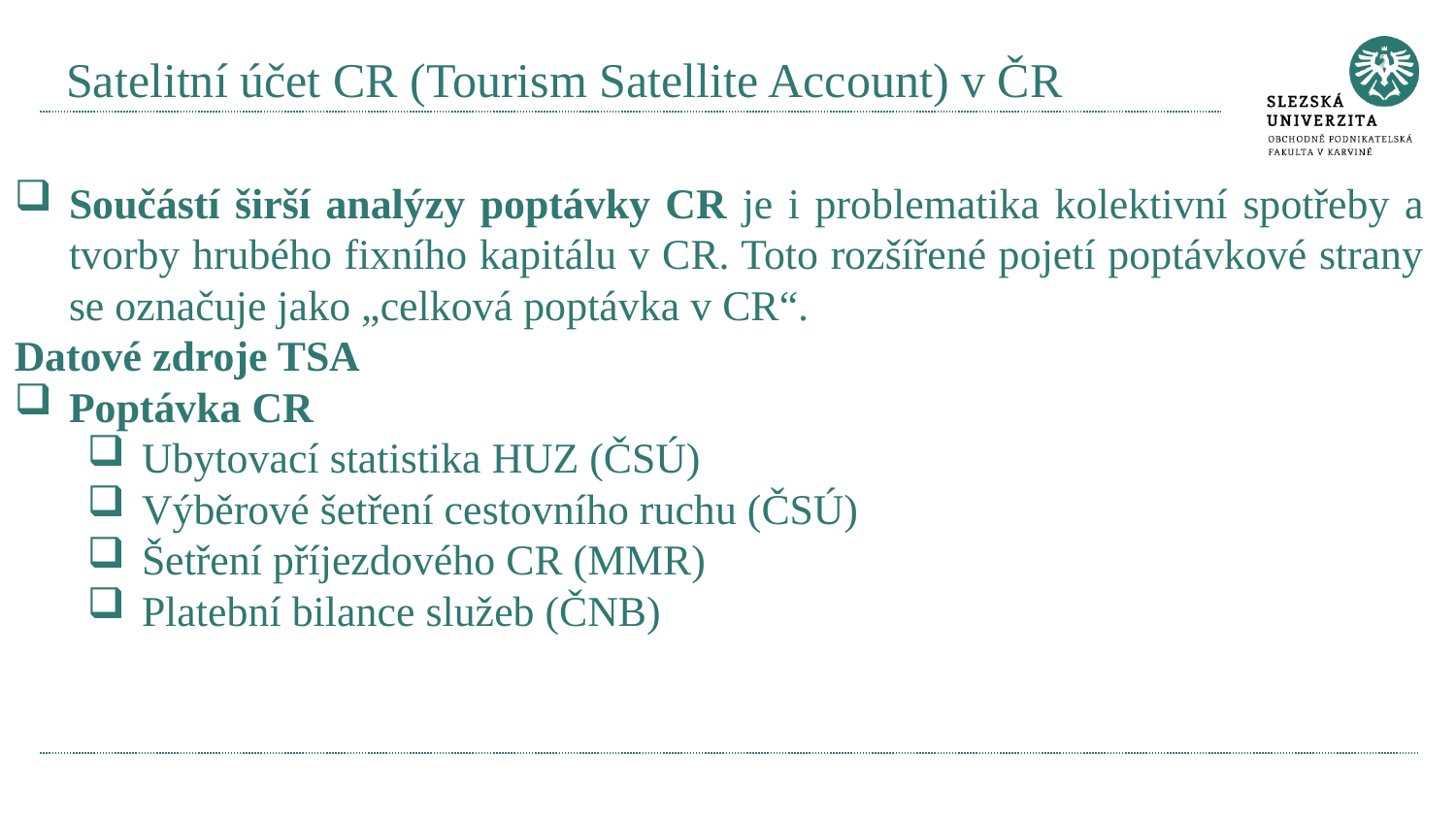

# Satelitní účet CR (Tourism Satellite Account) v ČR
Součástí širší analýzy poptávky CR je i problematika kolektivní spotřeby a tvorby hrubého fixního kapitálu v CR. Toto rozšířené pojetí poptávkové strany se označuje jako „celková poptávka v CR“.
Datové zdroje TSA
Poptávka CR
Ubytovací statistika HUZ (ČSÚ)
Výběrové šetření cestovního ruchu (ČSÚ)
Šetření příjezdového CR (MMR)
Platební bilance služeb (ČNB)